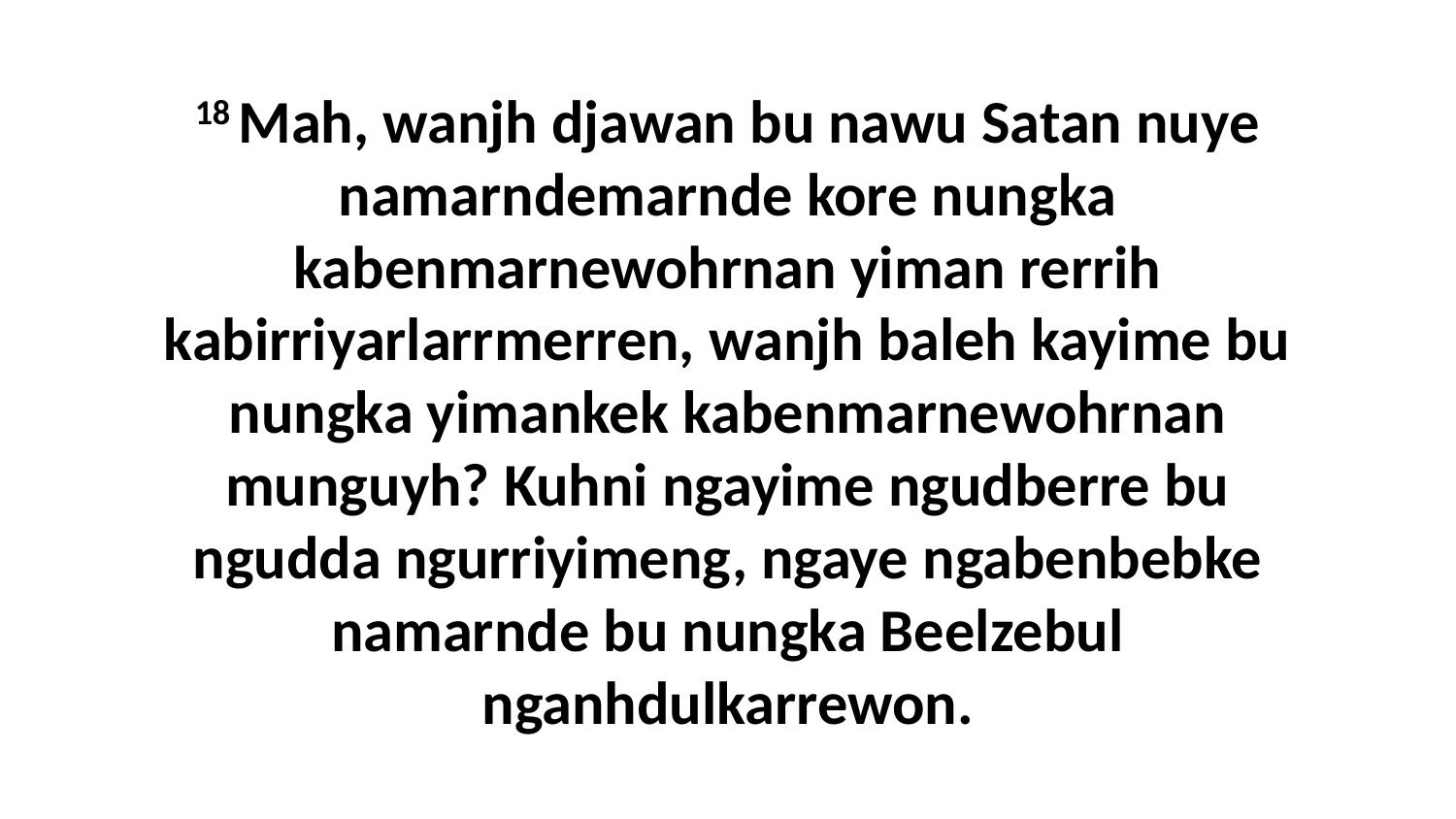

18 Mah, wanjh djawan bu nawu Satan nuye namarndemarnde kore nungka kabenmarnewohrnan yiman rerrih kabirriyarlarrmerren, wanjh baleh kayime bu nungka yimankek kabenmarnewohrnan munguyh? Kuhni ngayime ngudberre bu ngudda ngurriyimeng, ngaye ngabenbebke namarnde bu nungka Beelzebul nganhdulkarrewon.